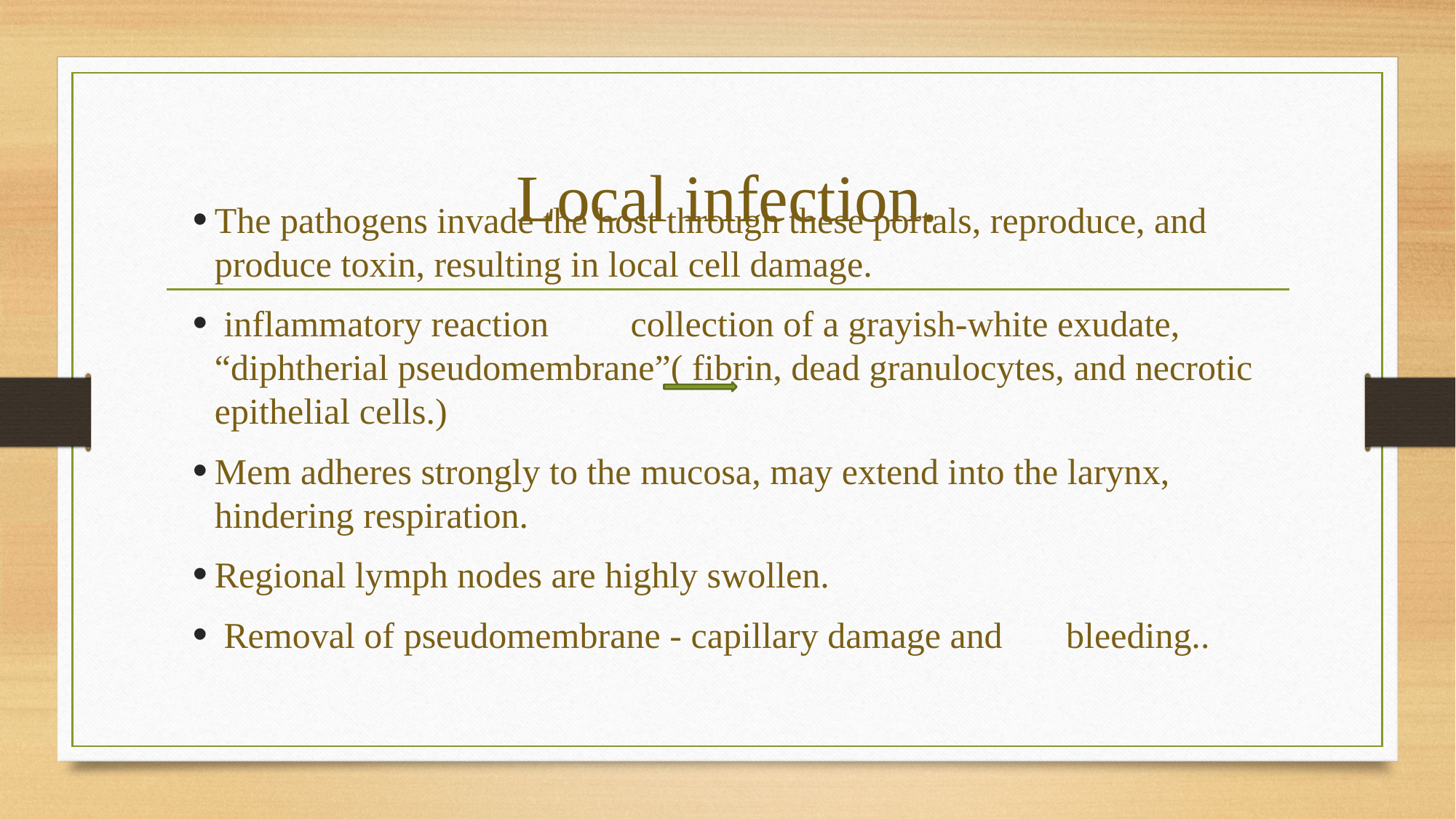

# Local infection.
The pathogens invade the host through these portals, reproduce, and produce toxin, resulting in local cell damage.
 inflammatory reaction         collection of a grayish-white exudate, “diphtherial pseudomembrane”( fibrin, dead granulocytes, and necrotic epithelial cells.)
Mem adheres strongly to the mucosa, may extend into the larynx,  hindering respiration.
Regional lymph nodes are highly swollen.
 Removal of pseudomembrane - capillary damage and       bleeding..